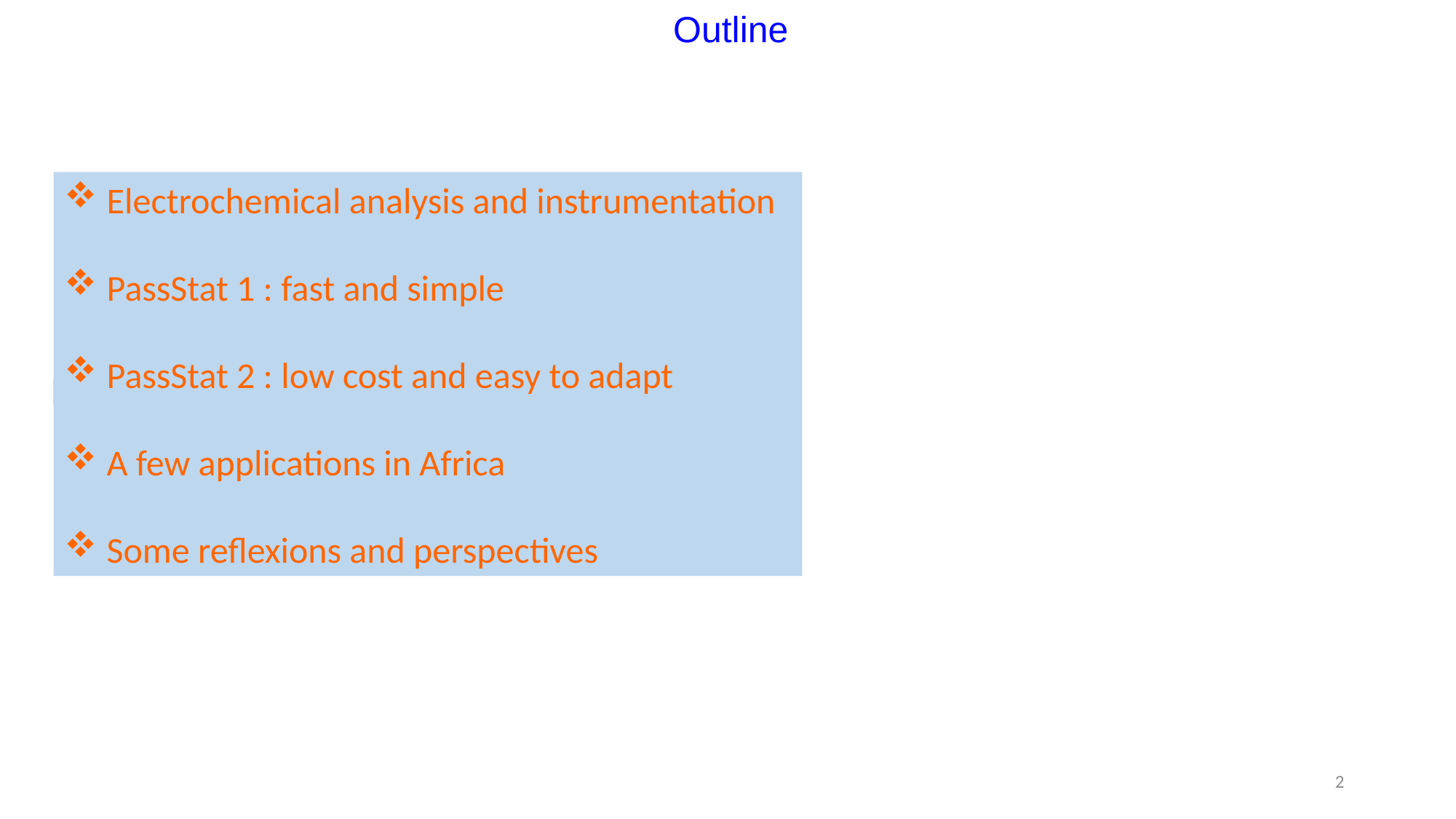

Outline
 Electrochemical analysis and instrumentation

 PassStat 1 : fast and simple

 PassStat 2 : low cost and easy to adapt

 A few applications in Africa

 Some reflexions and perspectives
Résultats sur le terrain
2